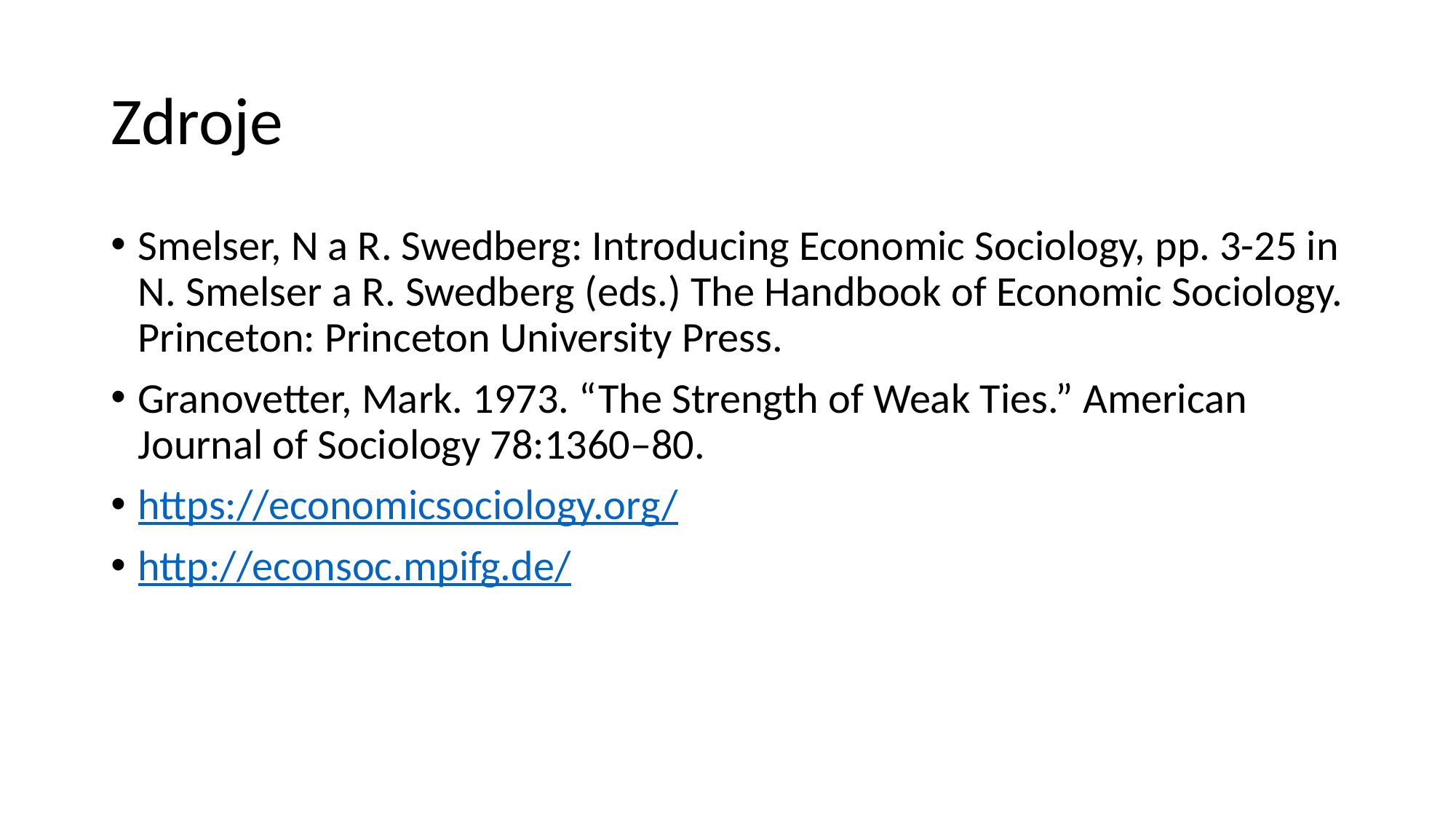

# Zdroje
Smelser, N a R. Swedberg: Introducing Economic Sociology, pp. 3-25 in N. Smelser a R. Swedberg (eds.) The Handbook of Economic Sociology. Princeton: Princeton University Press.
Granovetter, Mark. 1973. “The Strength of Weak Ties.” American Journal of Sociology 78:1360–80.
https://economicsociology.org/
http://econsoc.mpifg.de/